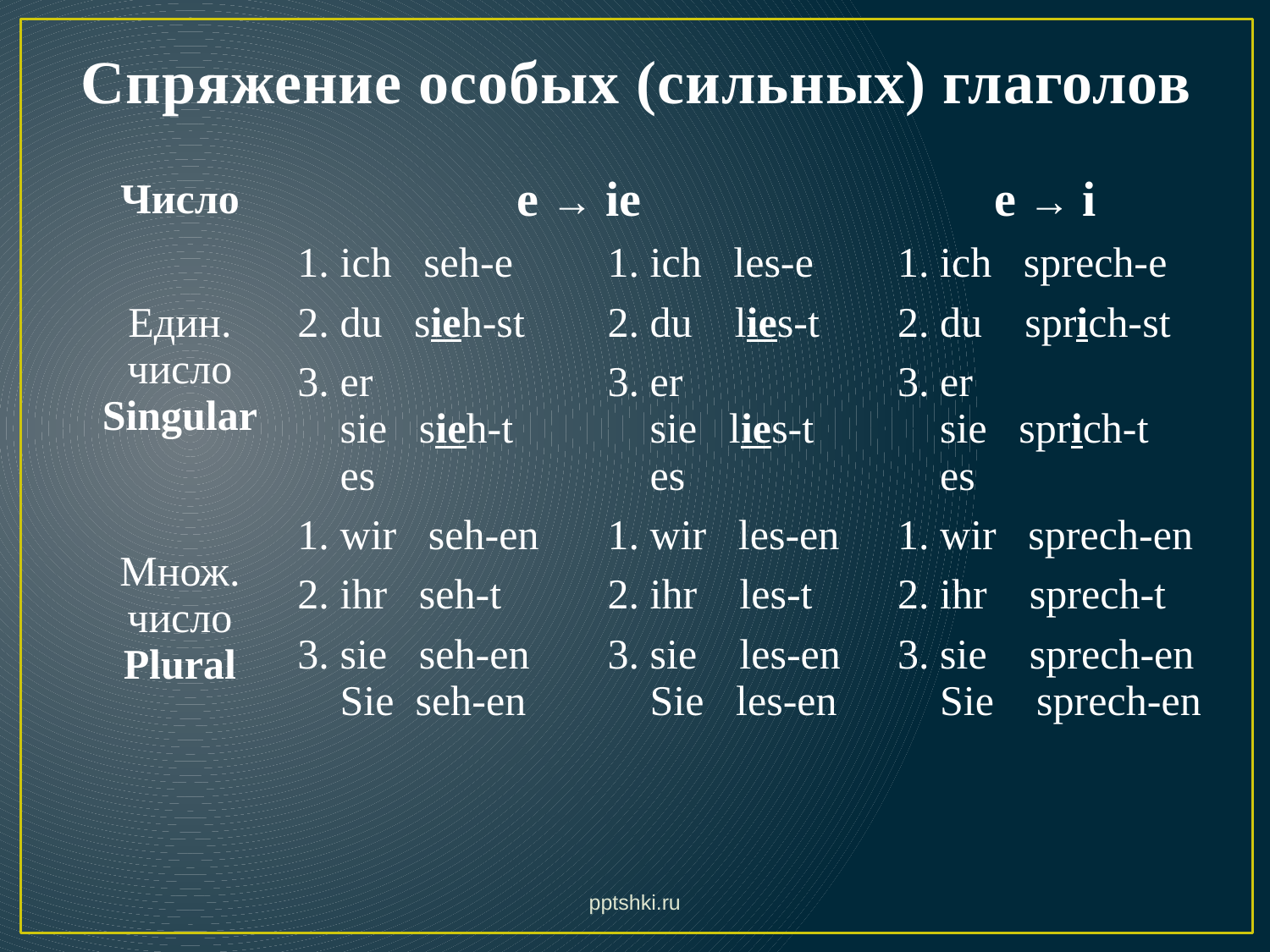

# Спряжение особых (сильных) глаголов
| Число | e → ie |  | e → i |
| --- | --- | --- | --- |
| Един. число Singular | 1. ich seh-e | 1. ich les-e | 1. ich sprech-e |
|  | 2. du sieh-st | 2. du lies-t | 2. du sprich-st |
|  | 3. er sie sieh-t es | 3. er sie lies-t es | 3. er sie sprich-t es |
| Множ. число Plural | 1. wir seh-en | 1. wir les-en | 1. wir sprech-en |
|  | 2. ihr seh-t | 2. ihr les-t | 2. ihr sprech-t |
|  | 3. sie seh-en Sie seh-en | 3. sie les-en Sie les-en | 3. sie sprech-en Sie sprech-en |
pptshki.ru